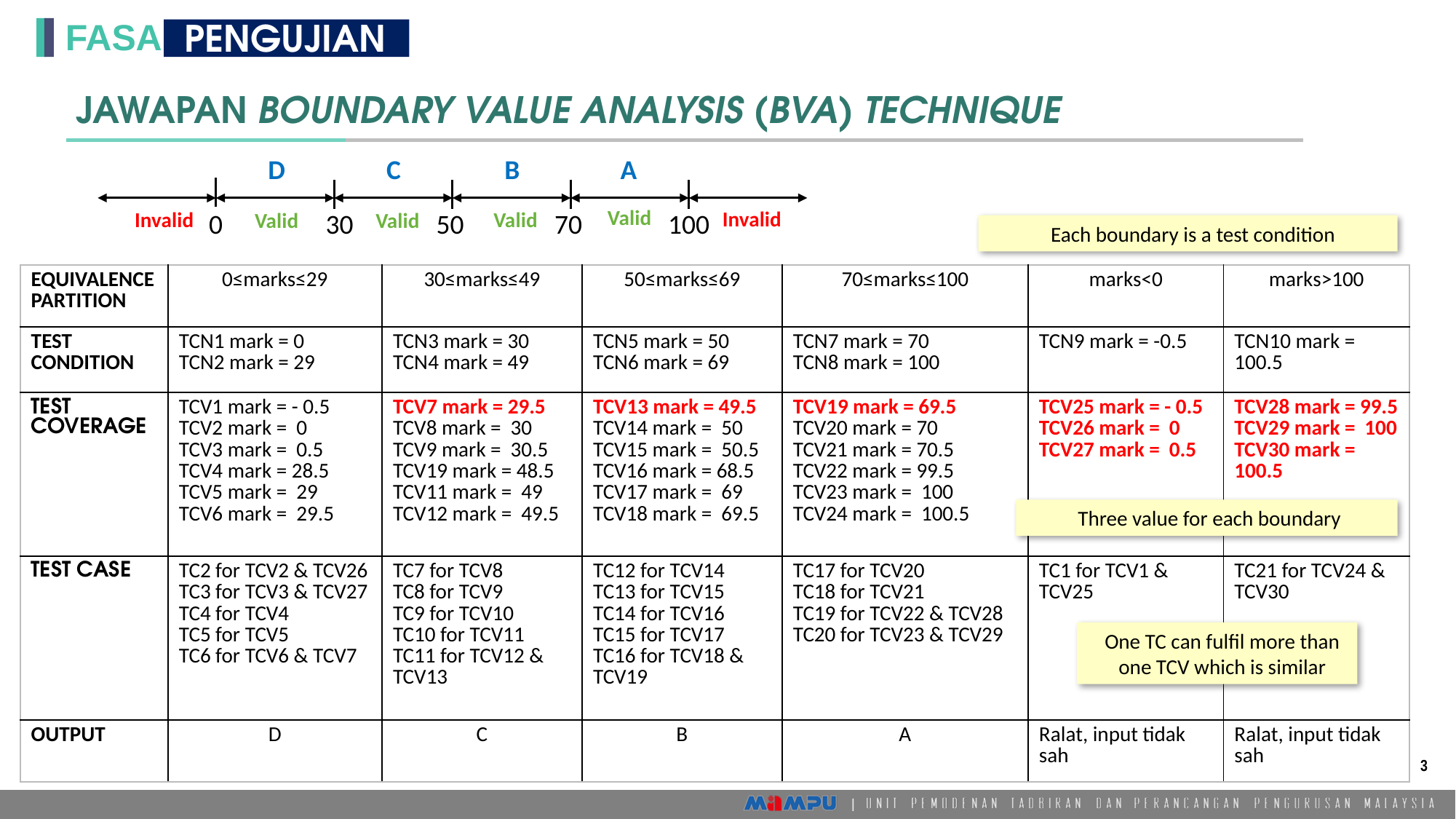

JAWAPAN BOUNDARY VALUE ANALYSIS (BVA) TECHNIQUE
D
C
A
B
Valid
Invalid
Invalid
Valid
0
50
70
100
30
Valid
Valid
Each boundary is a test condition
| EQUIVALENCE PARTITION | 0≤marks≤29 | 30≤marks≤49 | 50≤marks≤69 | 70≤marks≤100 | marks<0 | marks>100 |
| --- | --- | --- | --- | --- | --- | --- |
| TEST CONDITION | TCN1 mark = 0 TCN2 mark = 29 | TCN3 mark = 30 TCN4 mark = 49 | TCN5 mark = 50 TCN6 mark = 69 | TCN7 mark = 70 TCN8 mark = 100 | TCN9 mark = -0.5 | TCN10 mark = 100.5 |
| TEST COVERAGE | TCV1 mark = - 0.5 TCV2 mark = 0 TCV3 mark = 0.5 TCV4 mark = 28.5 TCV5 mark = 29 TCV6 mark = 29.5 | TCV7 mark = 29.5 TCV8 mark = 30 TCV9 mark = 30.5 TCV19 mark = 48.5 TCV11 mark = 49 TCV12 mark = 49.5 | TCV13 mark = 49.5 TCV14 mark = 50 TCV15 mark = 50.5 TCV16 mark = 68.5 TCV17 mark = 69 TCV18 mark = 69.5 | TCV19 mark = 69.5 TCV20 mark = 70 TCV21 mark = 70.5 TCV22 mark = 99.5 TCV23 mark = 100 TCV24 mark = 100.5 | TCV25 mark = - 0.5 TCV26 mark = 0 TCV27 mark = 0.5 | TCV28 mark = 99.5 TCV29 mark = 100 TCV30 mark = 100.5 |
| TEST CASE | TC2 for TCV2 & TCV26 TC3 for TCV3 & TCV27 TC4 for TCV4 TC5 for TCV5 TC6 for TCV6 & TCV7 | TC7 for TCV8 TC8 for TCV9 TC9 for TCV10 TC10 for TCV11 TC11 for TCV12 & TCV13 | TC12 for TCV14 TC13 for TCV15 TC14 for TCV16 TC15 for TCV17 TC16 for TCV18 & TCV19 | TC17 for TCV20 TC18 for TCV21 TC19 for TCV22 & TCV28 TC20 for TCV23 & TCV29 | TC1 for TCV1 & TCV25 | TC21 for TCV24 & TCV30 |
| OUTPUT | D | C | B | A | Ralat, input tidak sah | Ralat, input tidak sah |
Three value for each boundary
One TC can fulfil more than one TCV which is similar